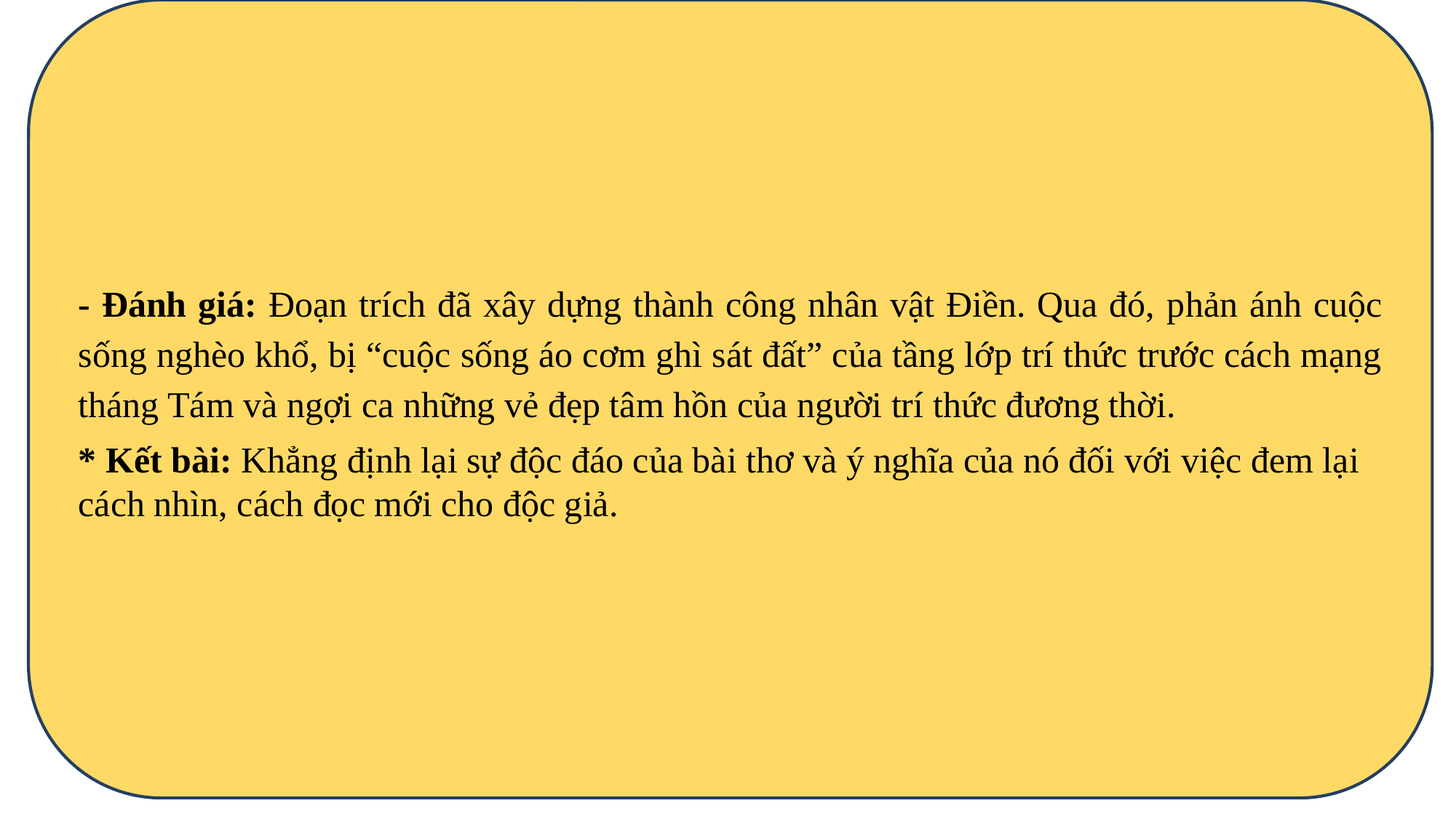

- Đánh giá: Đoạn trích đã xây dựng thành công nhân vật Điền. Qua đó, phản ánh cuộc sống nghèo khổ, bị “cuộc sống áo cơm ghì sát đất” của tầng lớp trí thức trước cách mạng tháng Tám và ngợi ca những vẻ đẹp tâm hồn của người trí thức đương thời.
* Kết bài: Khẳng định lại sự độc đáo của bài thơ và ý nghĩa của nó đối với việc đem lại cách nhìn, cách đọc mới cho độc giả.